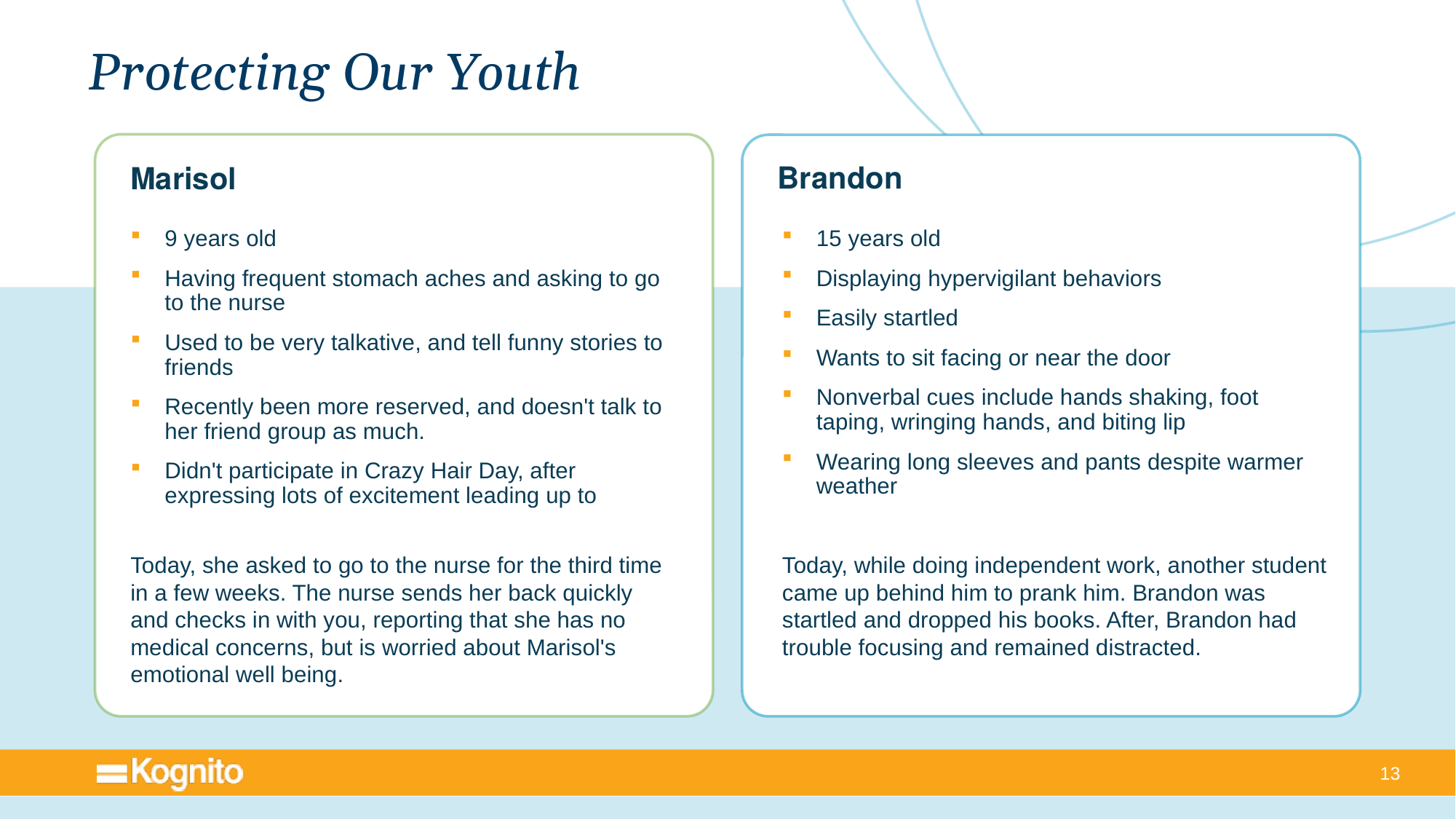

# Protecting Our Youth

Marisol
Brandon
9 years old
Having frequent stomach aches and asking to go to the nurse
Used to be very talkative, and tell funny stories to friends
Recently been more reserved, and doesn't talk to her friend group as much.
Didn't participate in Crazy Hair Day, after expressing lots of excitement leading up to
15 years old
Displaying hypervigilant behaviors
Easily startled
Wants to sit facing or near the door
Nonverbal cues include hands shaking, foot taping, wringing hands, and biting lip
Wearing long sleeves and pants despite warmer weather
Today, she asked to go to the nurse for the third time in a few weeks. The nurse sends her back quickly and checks in with you, reporting that she has no medical concerns, but is worried about Marisol's emotional well being.
Today, while doing independent work, another student came up behind him to prank him. Brandon was startled and dropped his books. After, Brandon had trouble focusing and remained distracted.